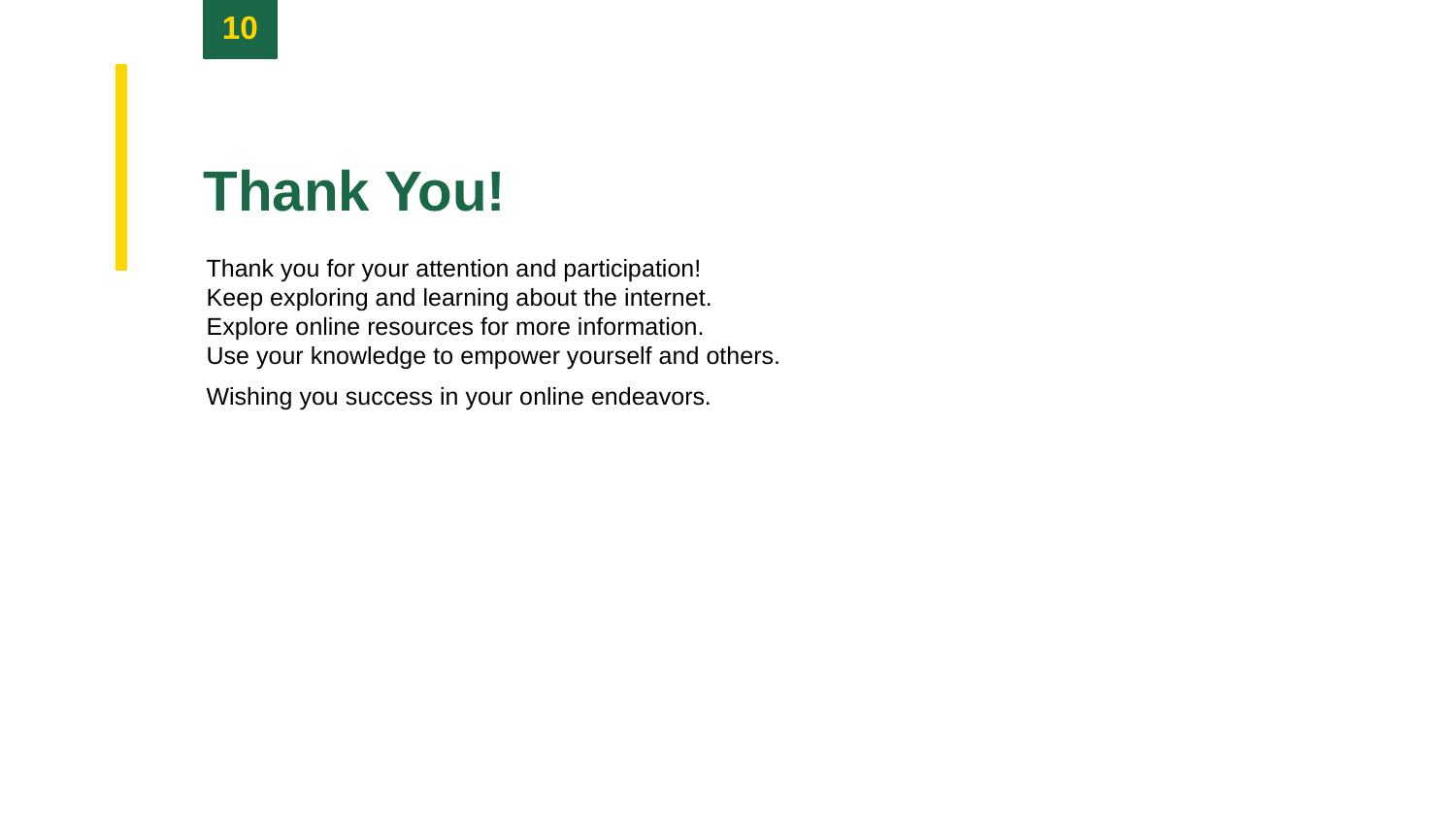

10

Thank You!
Thank you for your attention and participation!
Keep exploring and learning about the internet.
Explore online resources for more information.
Use your knowledge to empower yourself and others.
Wishing you success in your online endeavors.